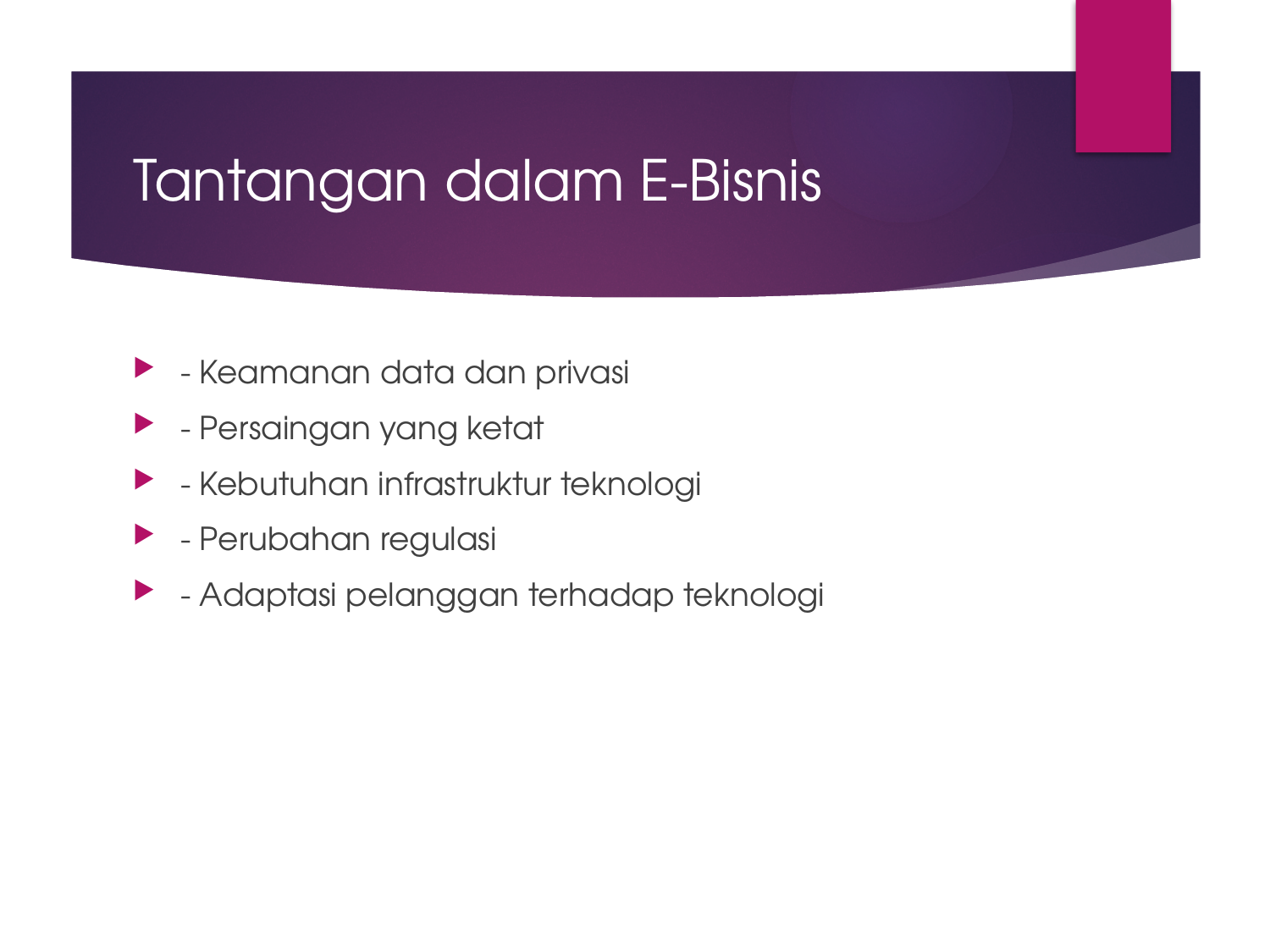

# Tantangan dalam E-Bisnis
- Keamanan data dan privasi
- Persaingan yang ketat
- Kebutuhan infrastruktur teknologi
- Perubahan regulasi
- Adaptasi pelanggan terhadap teknologi